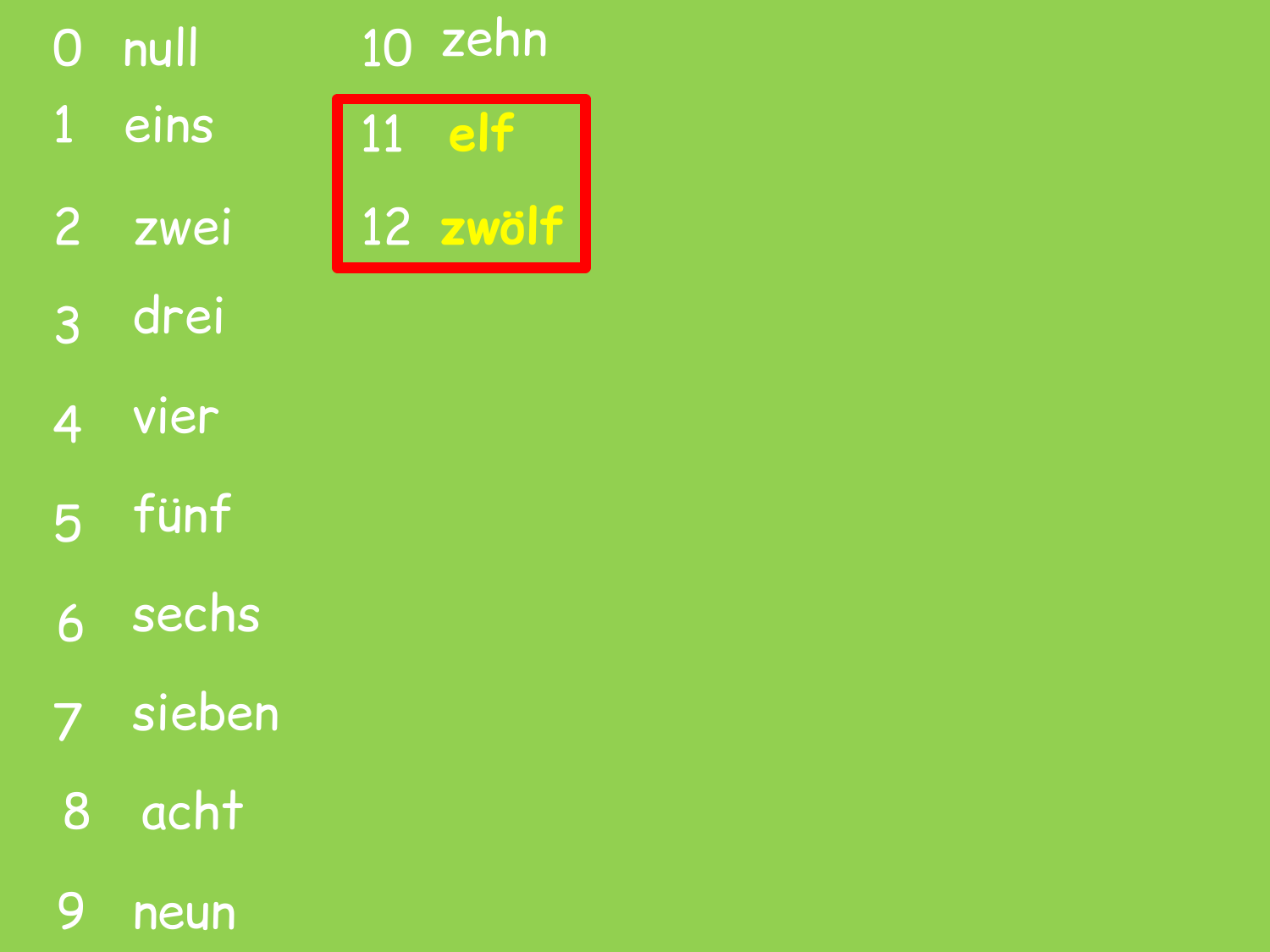

zehn
0
null
10
1
eins
11
elf

2
zwei
12
zwölf
drei
3
vier
4
fünf
5
sechs
6
sieben
7
8
acht
9
neun